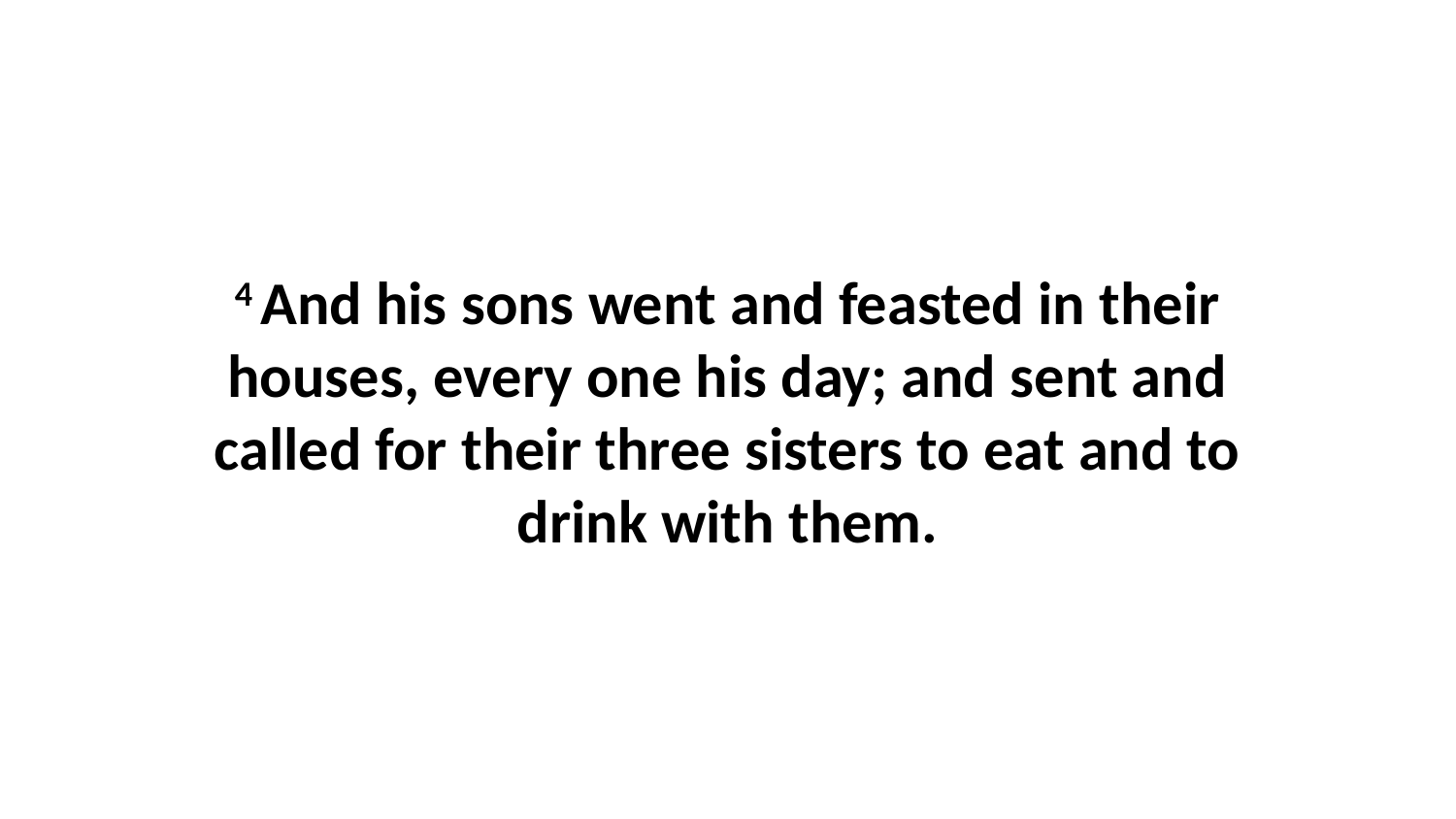

4 And his sons went and feasted in their houses, every one his day; and sent and called for their three sisters to eat and to drink with them.